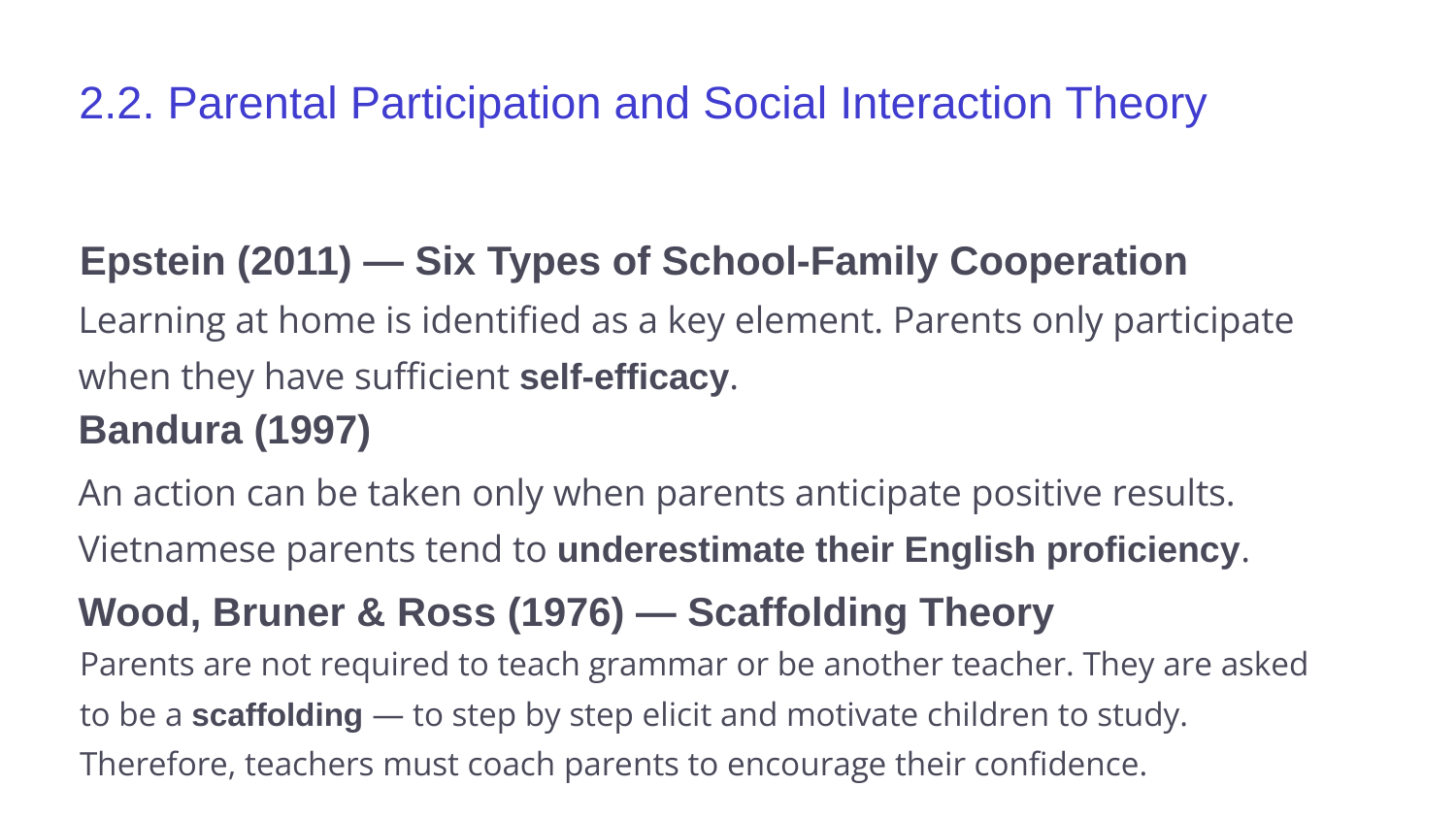

2.2. Parental Participation and Social Interaction Theory
Epstein (2011) — Six Types of School-Family Cooperation
Learning at home is identified as a key element. Parents only participate when they have sufficient self-efficacy.
Bandura (1997)
An action can be taken only when parents anticipate positive results. Vietnamese parents tend to underestimate their English proficiency.
Wood, Bruner & Ross (1976) — Scaffolding Theory
Parents are not required to teach grammar or be another teacher. They are asked to be a scaffolding — to step by step elicit and motivate children to study. Therefore, teachers must coach parents to encourage their confidence.